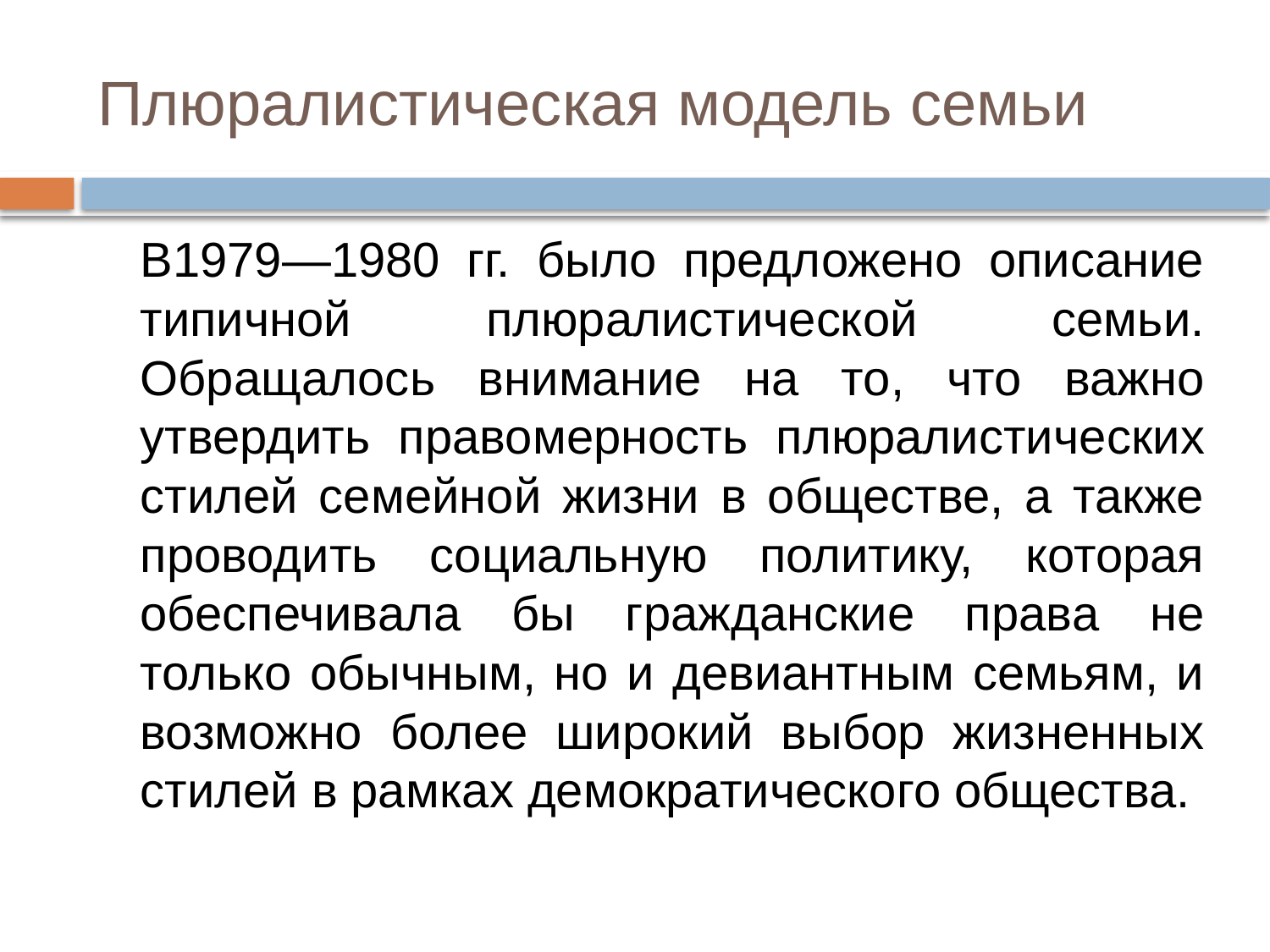

# Плюралистическая модель семьи
		В1979—1980 гг. было предложено описание типичной плюралистической семьи. Обращалось вни­мание на то, что важно утвердить правомерность плюралисти­ческих стилей семейной жизни в обществе, а также проводить социальную политику, которая обеспечивала бы гражданские права не только обычным, но и девиантным семьям, и возможно более широкий выбор жизненных стилей в рамках демократи­ческого общества.